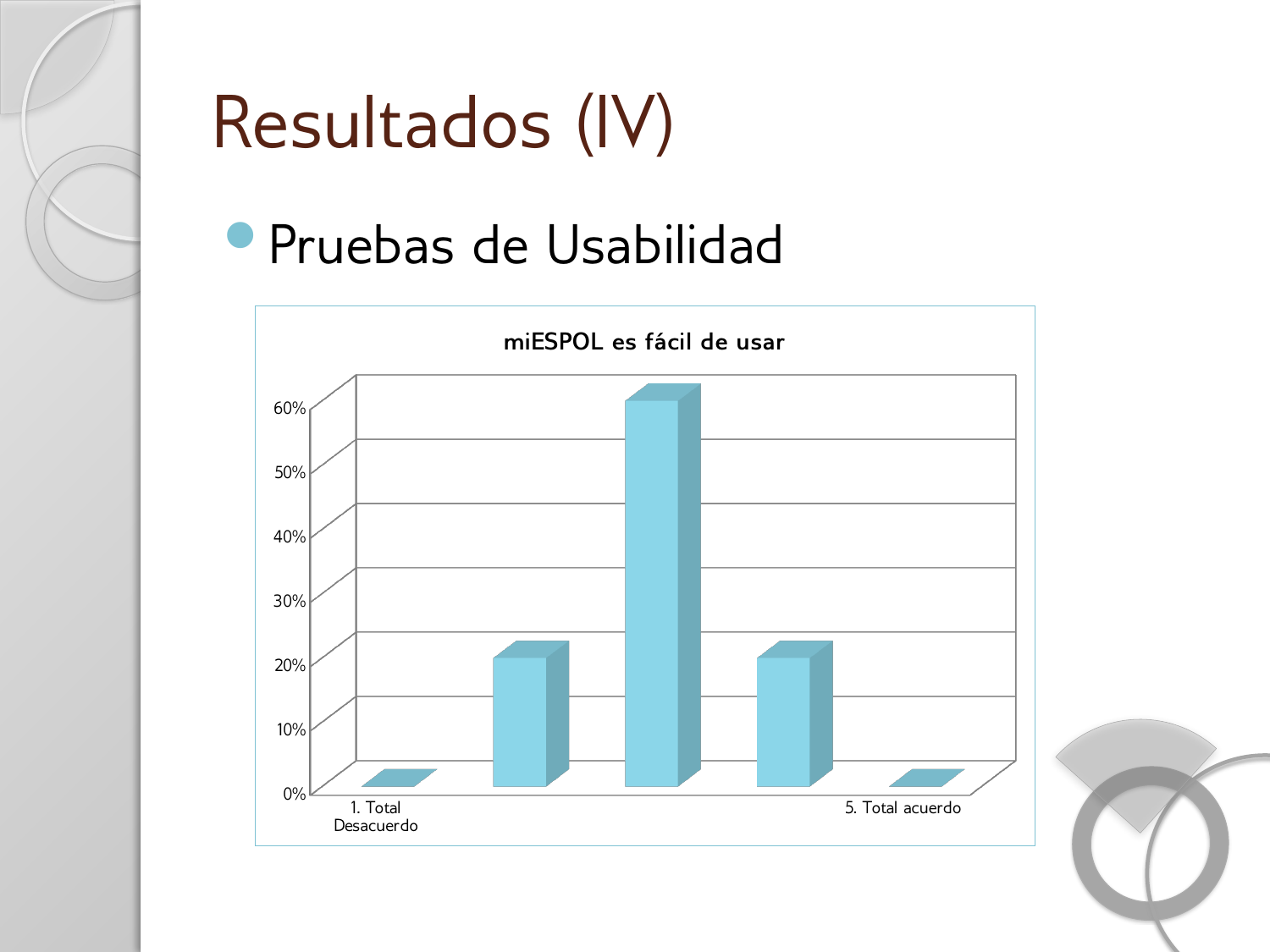

# Resultados (IV)
Pruebas de Usabilidad

[unsupported chart]